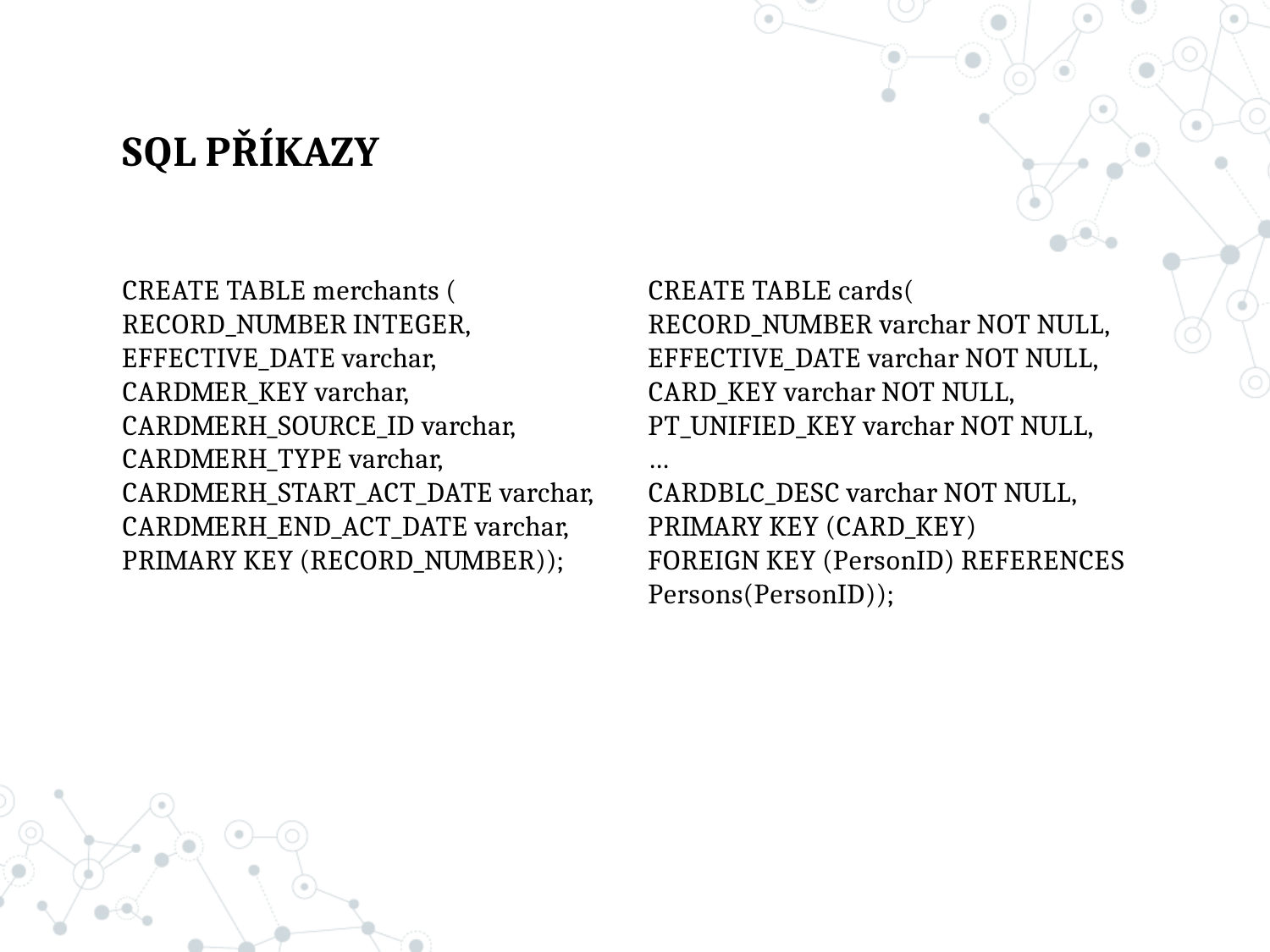

# SQL PŘÍKAZY
CREATE TABLE cards(
RECORD_NUMBER varchar NOT NULL,
EFFECTIVE_DATE varchar NOT NULL,
CARD_KEY varchar NOT NULL,
PT_UNIFIED_KEY varchar NOT NULL,
…
CARDBLC_DESC varchar NOT NULL,
PRIMARY KEY (CARD_KEY)
FOREIGN KEY (PersonID) REFERENCES Persons(PersonID));

CREATE TABLE merchants (
RECORD_NUMBER INTEGER,
EFFECTIVE_DATE varchar,
CARDMER_KEY varchar,
CARDMERH_SOURCE_ID varchar,
CARDMERH_TYPE varchar,
CARDMERH_START_ACT_DATE varchar,
CARDMERH_END_ACT_DATE varchar,
PRIMARY KEY (RECORD_NUMBER));